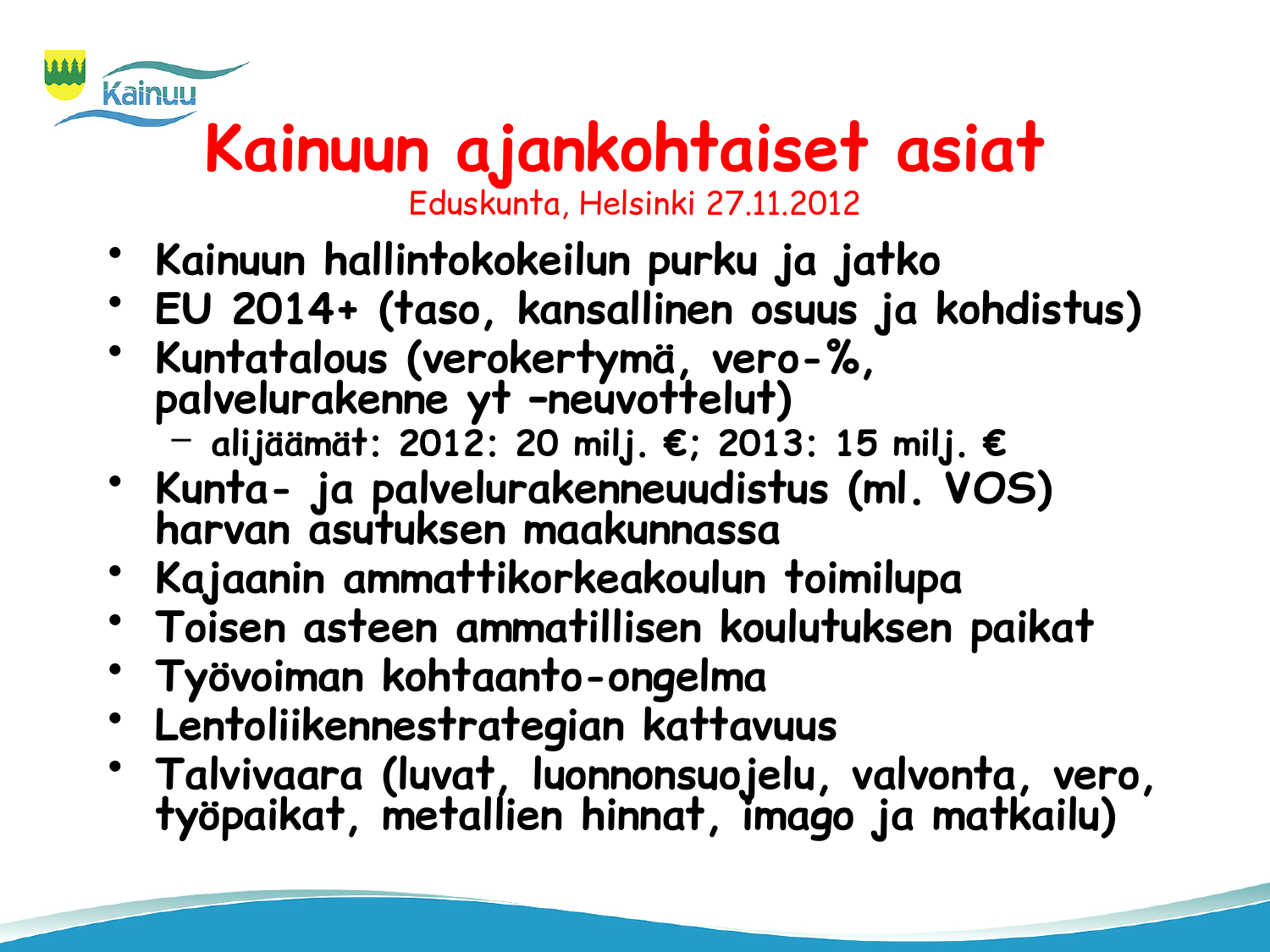

# Kainuun ajankohtaiset asiat Eduskunta, Helsinki 27.11.2012
Kainuun hallintokokeilun purku ja jatko
EU 2014+ (taso, kansallinen osuus ja kohdistus)
Kuntatalous (verokertymä, vero-%, palvelurakenne yt –neuvottelut)
alijäämät: 2012: 20 milj. €; 2013: 15 milj. €
Kunta- ja palvelurakenneuudistus (ml. VOS) harvan asutuksen maakunnassa
Kajaanin ammattikorkeakoulun toimilupa
Toisen asteen ammatillisen koulutuksen paikat
Työvoiman kohtaanto-ongelma
Lentoliikennestrategian kattavuus
Talvivaara (luvat, luonnonsuojelu, valvonta, vero, työpaikat, metallien hinnat, imago ja matkailu)